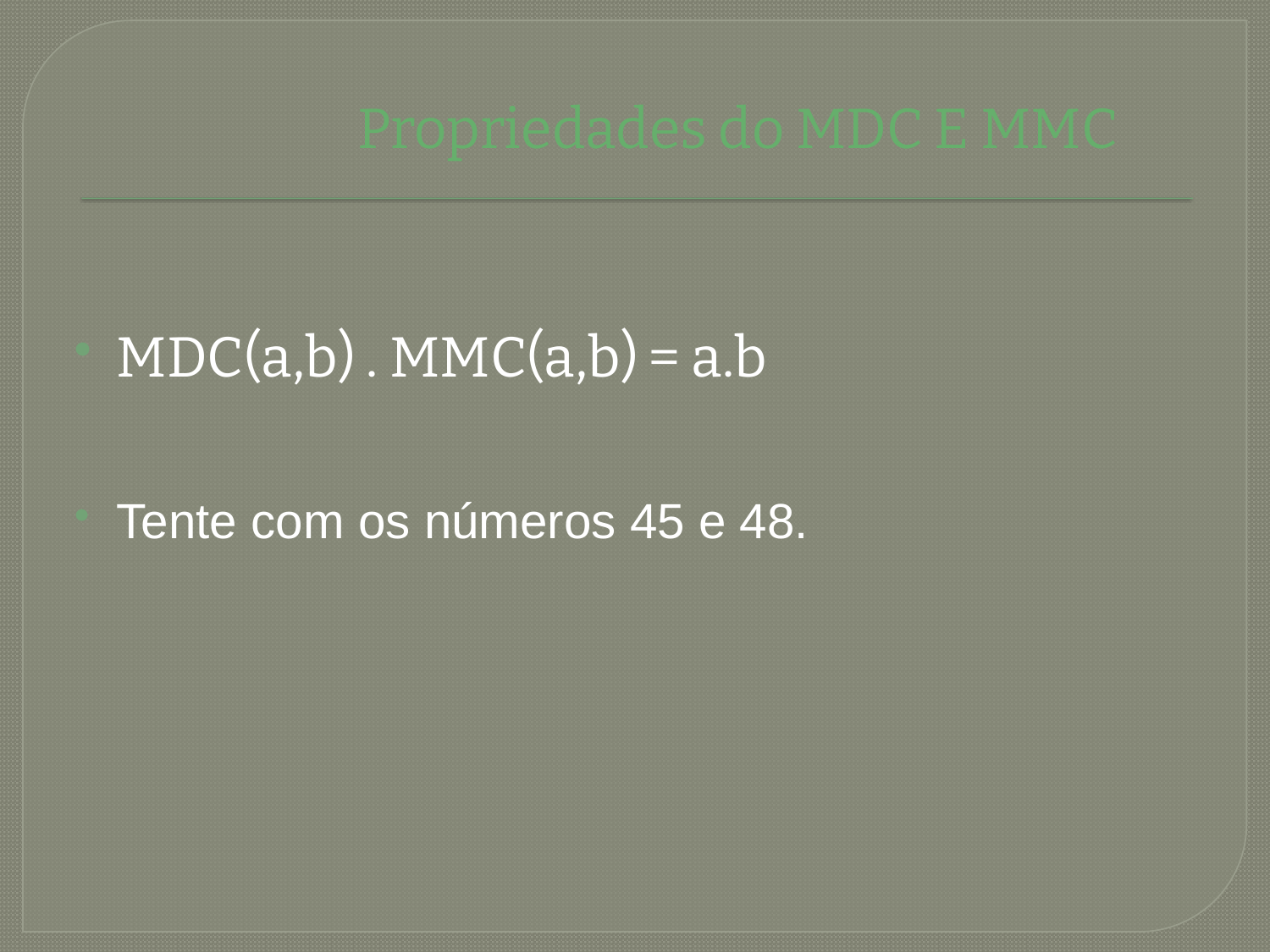

Propriedades do MDC E MMC

MDC(a,b) . MMC(a,b) = a.b

Tente com os números 45 e 48.